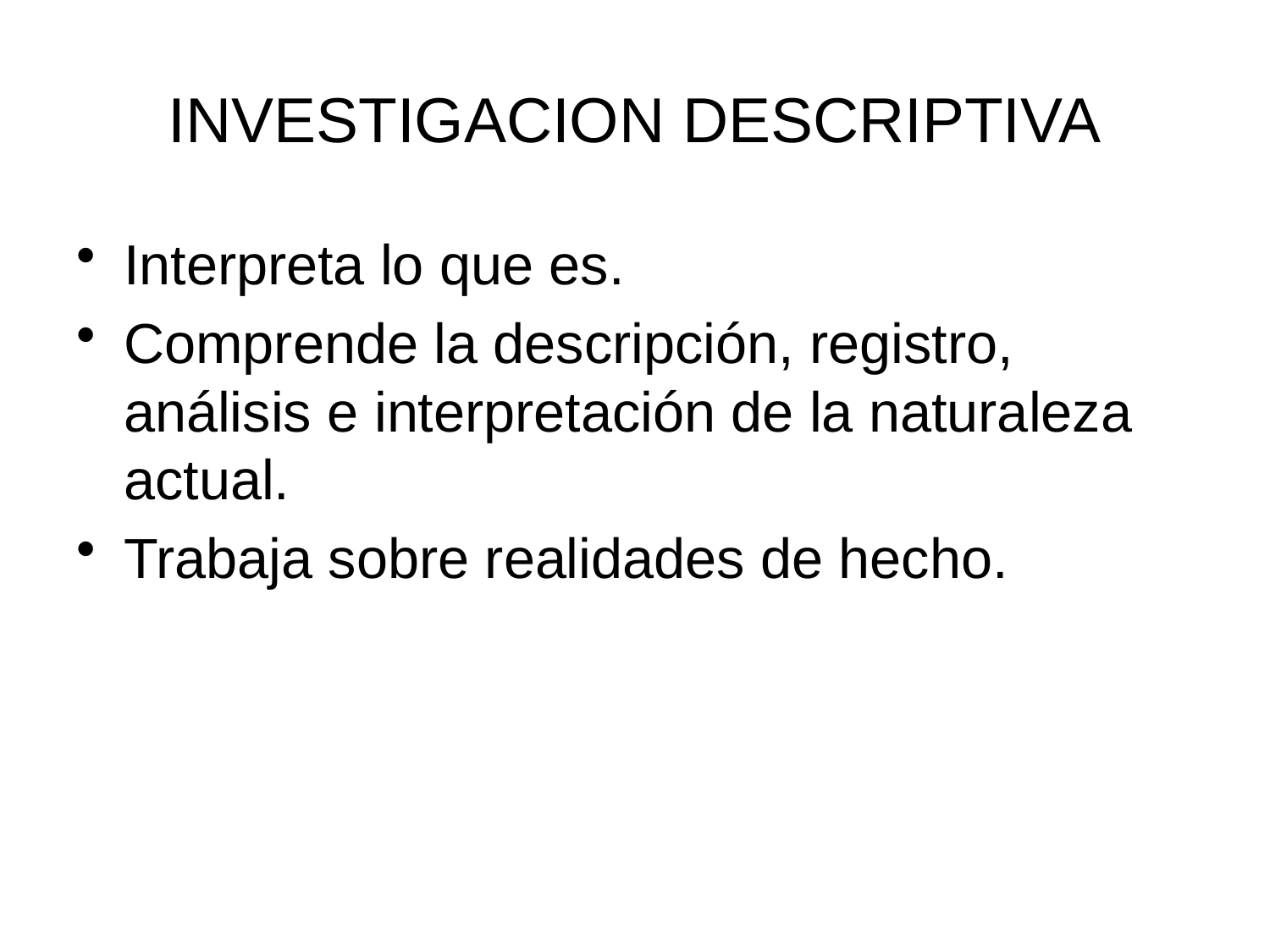

# INVESTIGACION DESCRIPTIVA
Interpreta lo que es.
Comprende la descripción, registro, análisis e interpretación de la naturaleza actual.
Trabaja sobre realidades de hecho.